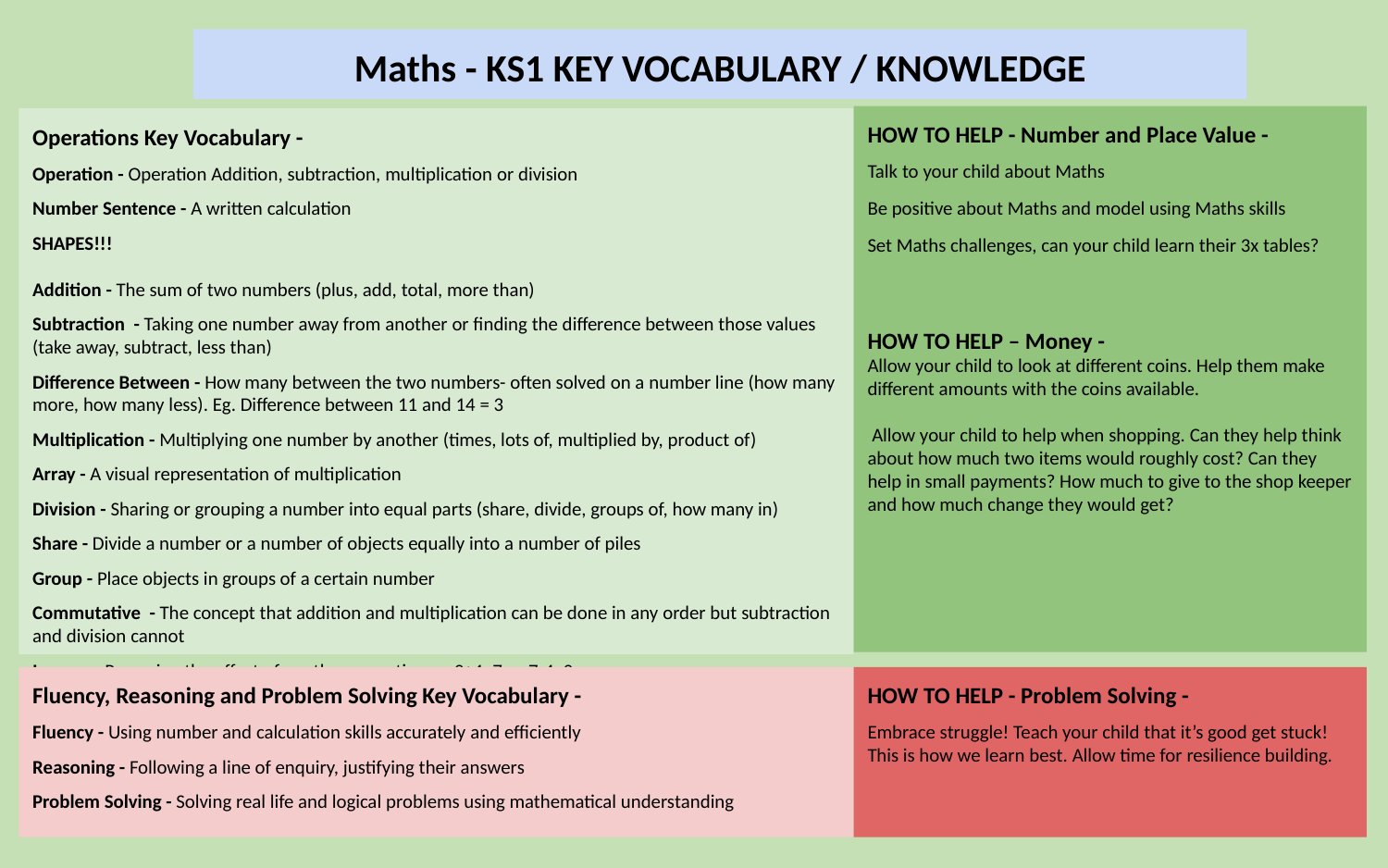

Maths - KS1 KEY VOCABULARY / KNOWLEDGE

HOW TO HELP - Number and Place Value -

Talk to your child about Maths

Be positive about Maths and model using Maths skills

Set Maths challenges, can your child learn their 3x tables?

HOW TO HELP – Money -
Allow your child to look at different coins. Help them make different amounts with the coins available.

 Allow your child to help when shopping. Can they help think about how much two items would roughly cost? Can they help in small payments? How much to give to the shop keeper and how much change they would get?

Operations Key Vocabulary -

Operation - Operation Addition, subtraction, multiplication or division

Number Sentence - A written calculation

SHAPES!!!

Addition - The sum of two numbers (plus, add, total, more than)

Subtraction  - Taking one number away from another or finding the difference between those values
(take away, subtract, less than)

Difference Between - How many between the two numbers- often solved on a number line (how many more, how many less). Eg. Difference between 11 and 14 = 3

Multiplication - Multiplying one number by another (times, lots of, multiplied by, product of)

Array - A visual representation of multiplication

Division - Sharing or grouping a number into equal parts (share, divide, groups of, how many in)

Share - Divide a number or a number of objects equally into a number of piles

Group - Place objects in groups of a certain number

Commutative  - The concept that addition and multiplication can be done in any order but subtraction and division cannot

Inverse - Reversing the effect of another operation eg 3+4=7 so 7-4=3

Fluency, Reasoning and Problem Solving Key Vocabulary -

Fluency - Using number and calculation skills accurately and efficiently

Reasoning - Following a line of enquiry, justifying their answers

Problem Solving - Solving real life and logical problems using mathematical understanding

HOW TO HELP - Problem Solving -

Embrace struggle! Teach your child that it’s good get stuck! This is how we learn best. Allow time for resilience building.